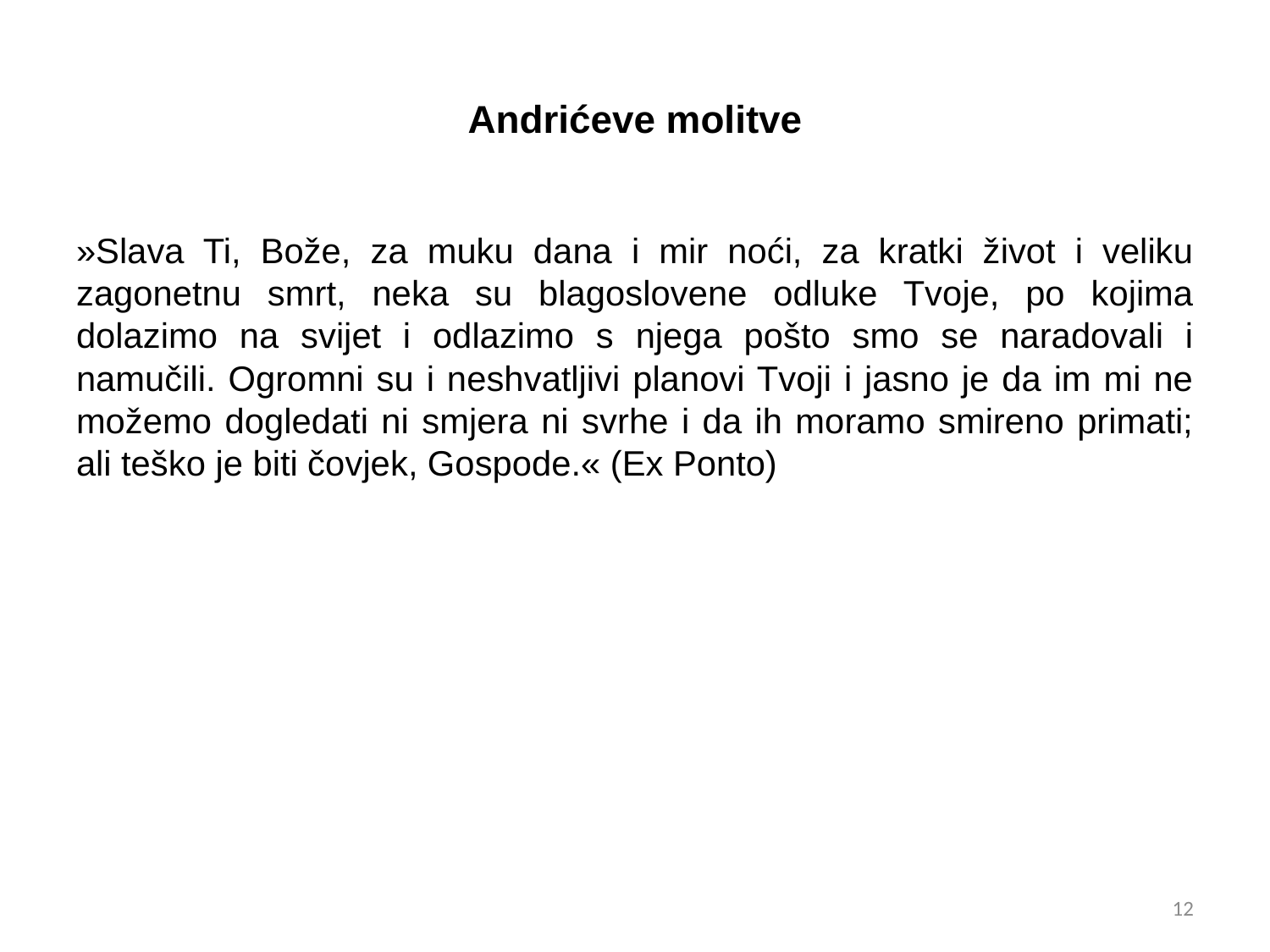

# Andrićeve molitve
»Slava Ti, Bože, za muku dana i mir noći, za kratki život i veliku zagonetnu smrt, neka su blagoslovene odluke Tvoje, po kojima dolazimo na svijet i odlazimo s njega pošto smo se naradovali i namučili. Ogromni su i neshvatljivi planovi Tvoji i jasno je da im mi ne možemo dogledati ni smjera ni svrhe i da ih moramo smireno primati; ali teško je biti čovjek, Gospode.« (Ex Ponto)

12